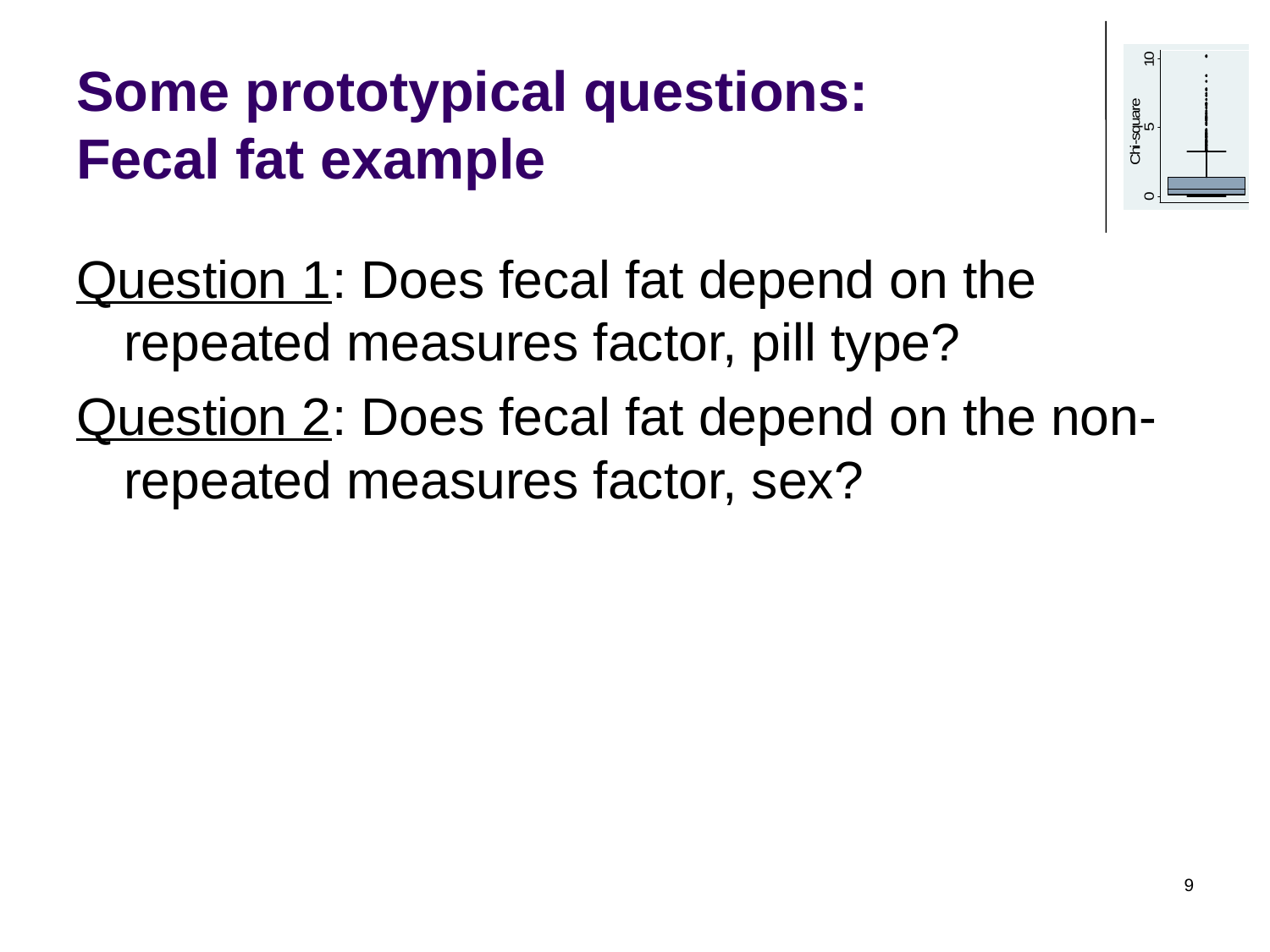

# Some prototypical questions: Fecal fat example
Question 1: Does fecal fat depend on the repeated measures factor, pill type?
Question 2: Does fecal fat depend on the non-repeated measures factor, sex?

9